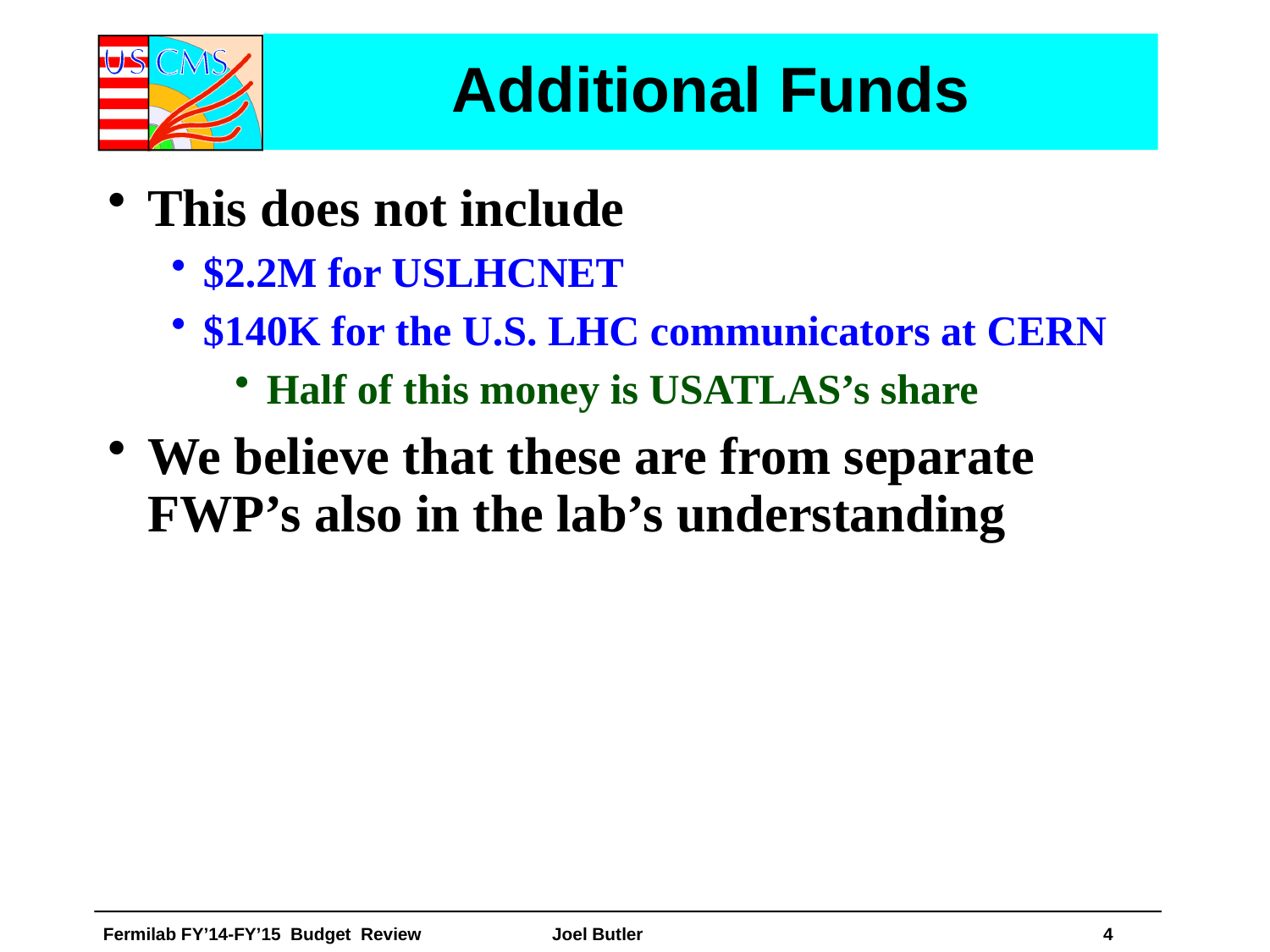

# Additional Funds
This does not include
$2.2M for USLHCNET
$140K for the U.S. LHC communicators at CERN
Half of this money is USATLAS’s share
We believe that these are from separate FWP’s also in the lab’s understanding